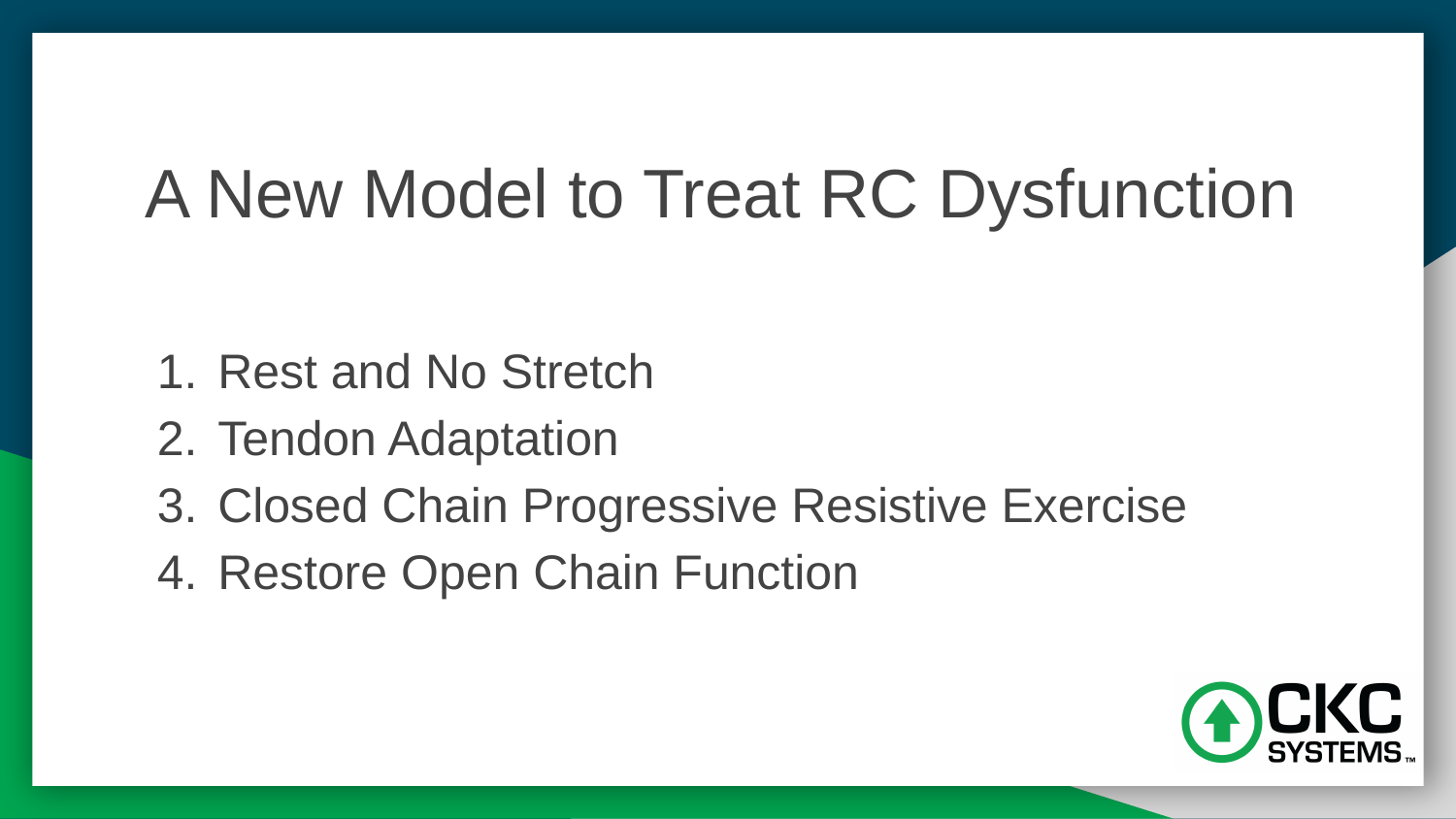

# A New Model to Treat RC Dysfunction
Rest and No Stretch
Tendon Adaptation
Closed Chain Progressive Resistive Exercise
Restore Open Chain Function